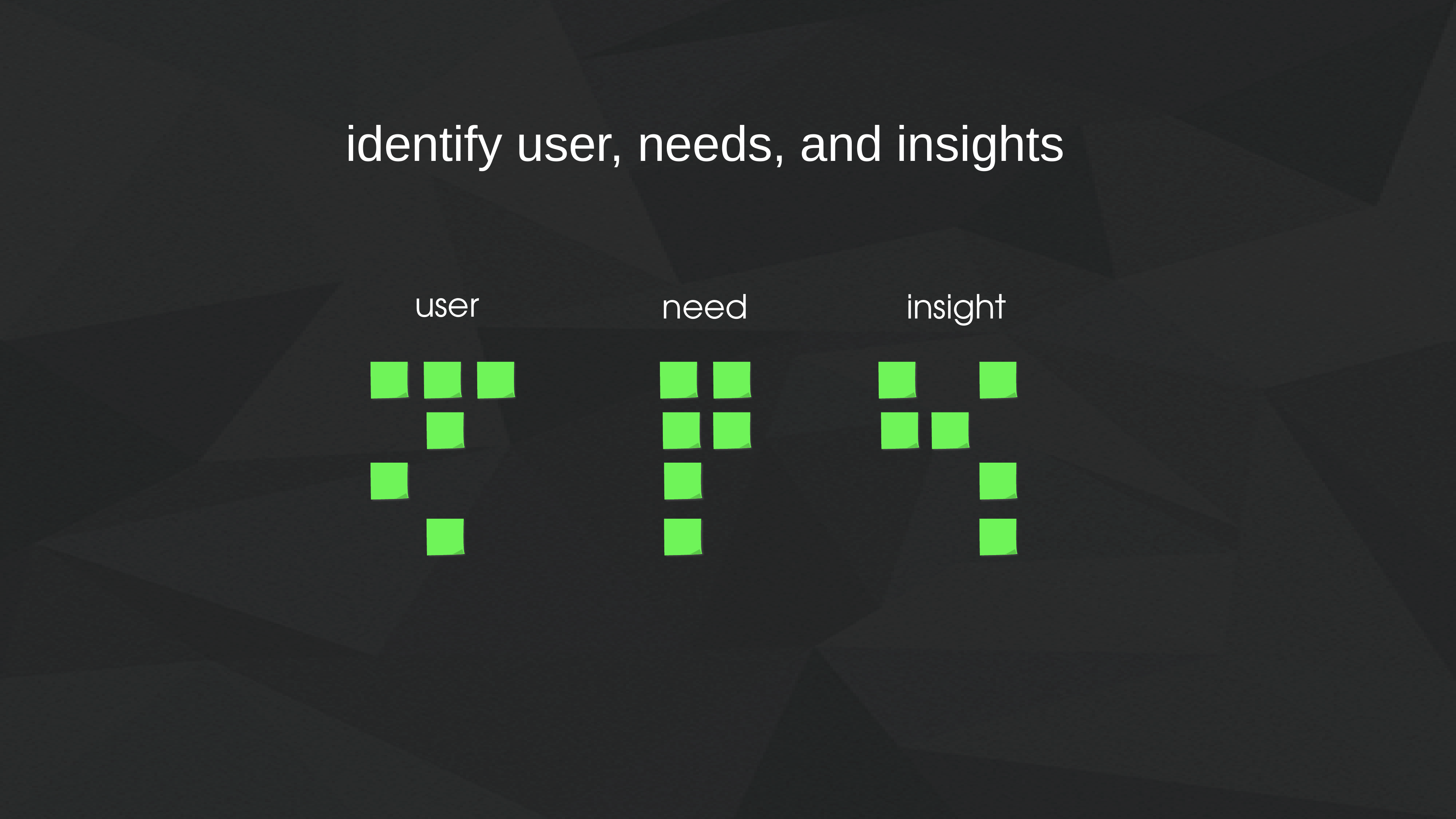

identify user, needs, and insights
user
need
insight